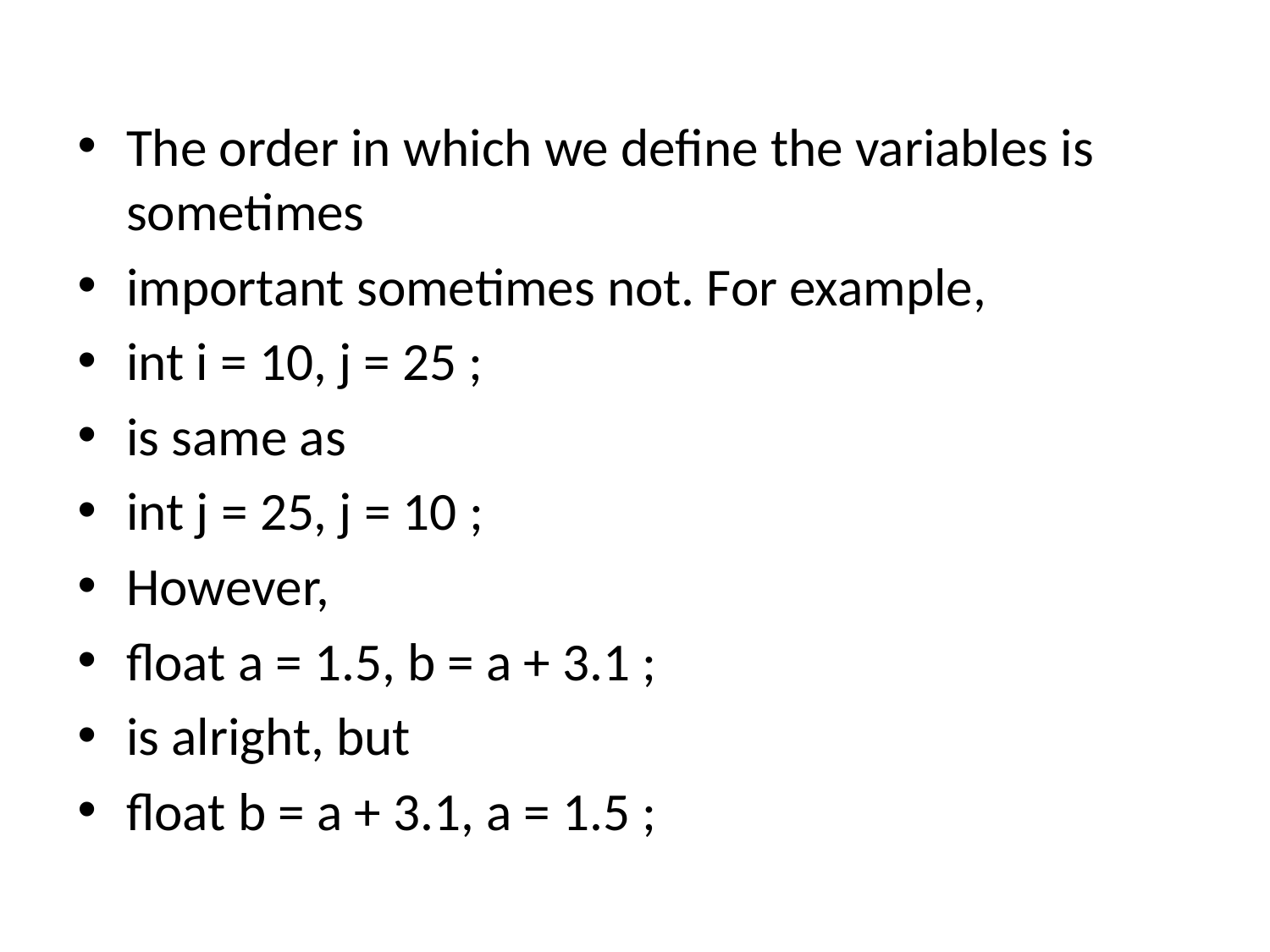

The order in which we define the variables is sometimes
important sometimes not. For example,
int i = 10, j = 25 ;
is same as
int j = 25, j = 10 ;
However,
float a = 1.5, b = a + 3.1 ;
is alright, but
float b = a + 3.1, a = 1.5 ;